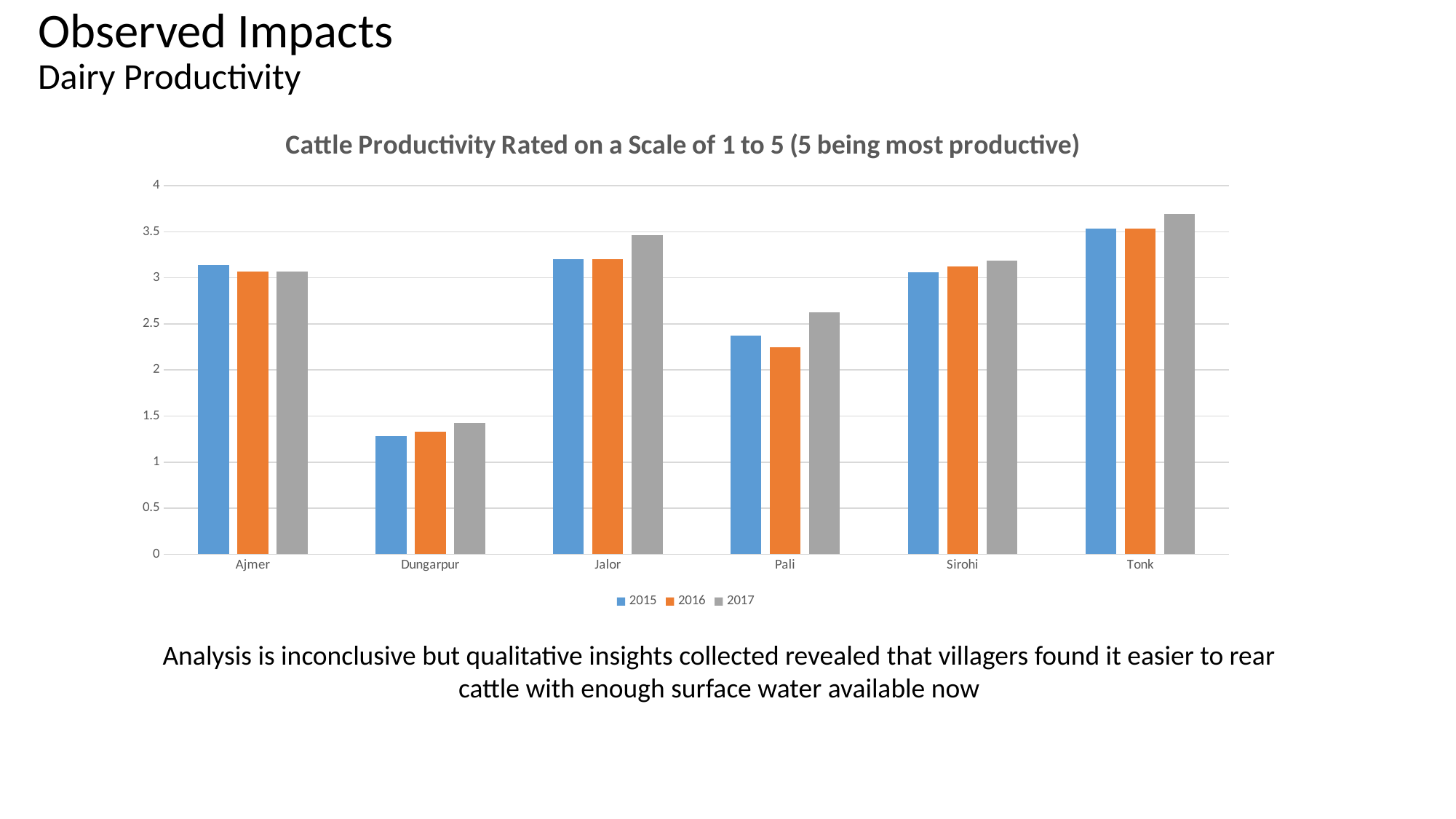

# Observed Impacts Dairy Productivity

### Chart: Cattle Productivity Rated on a Scale of 1 to 5 (5 being most productive)

| Category | 2015 | 2016 | 2017 |
|---|---|---|---|
| Ajmer | 3.142857142857143 | 3.071428571428571 | 3.071428571428571 |
| Dungarpur | 1.285714285714286 | 1.333333333333333 | 1.42857142857143 |
| Jalor | 3.2 | 3.2 | 3.466666666666667 |
| Pali | 2.375 | 2.25 | 2.625 |
| Sirohi | 3.0625 | 3.125 | 3.1875 |
| Tonk | 3.53846153846154 | 3.53846153846154 | 3.692307692307693 |
Analysis is inconclusive but qualitative insights collected revealed that villagers found it easier to rear cattle with enough surface water available now